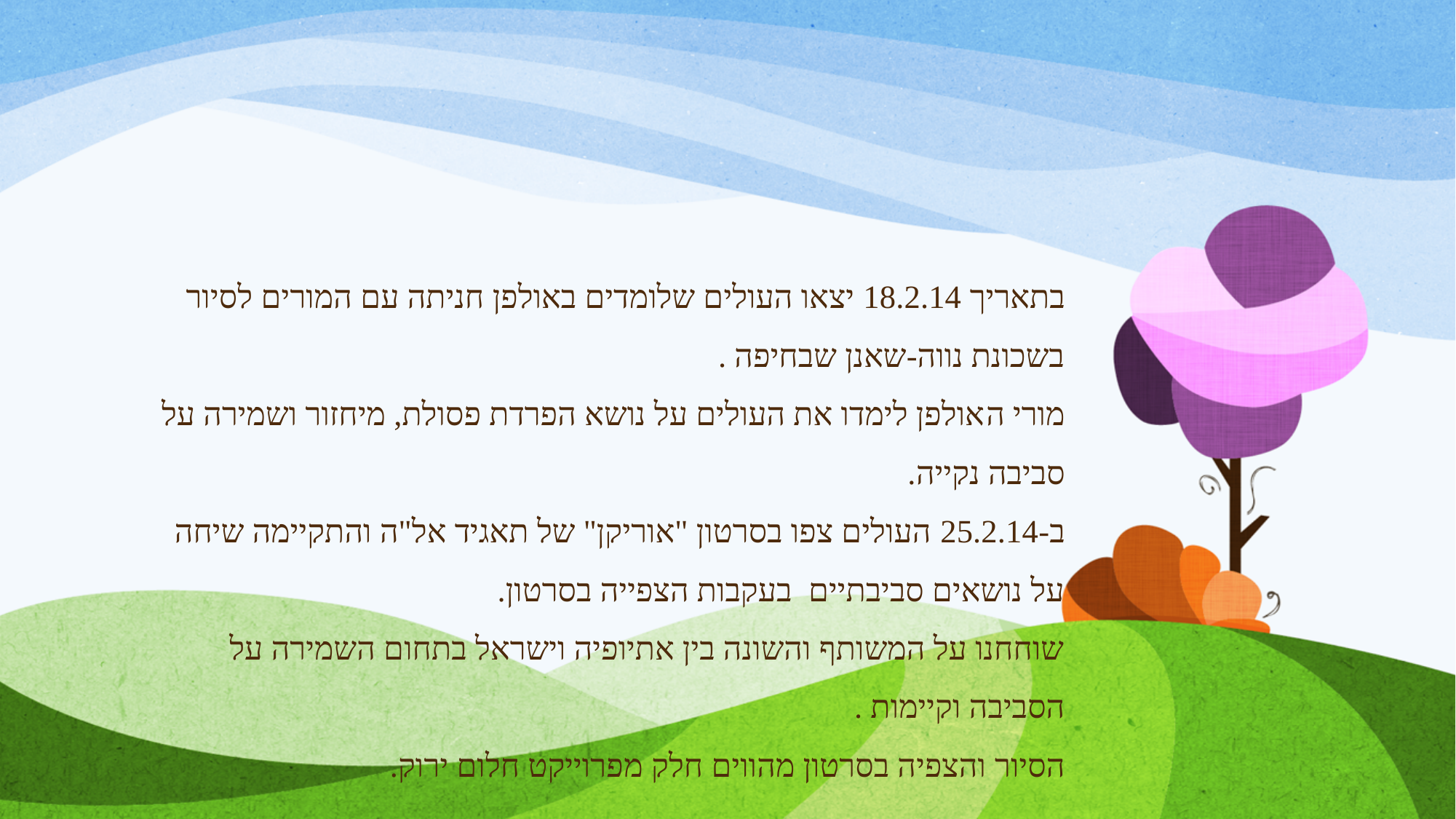

# בתאריך 18.2.14 יצאו העולים שלומדים באולפן חניתה עם המורים לסיור בשכונת נווה-שאנן שבחיפה . מורי האולפן לימדו את העולים על נושא הפרדת פסולת, מיחזור ושמירה על סביבה נקייה. ב-25.2.14 העולים צפו בסרטון "אוריקן" של תאגיד אל"ה והתקיימה שיחה על נושאים סביבתיים  בעקבות הצפייה בסרטון. שוחחנו על המשותף והשונה בין אתיופיה וישראל בתחום השמירה על הסביבה וקיימות . הסיור והצפיה בסרטון מהווים חלק מפרוייקט חלום ירוק.